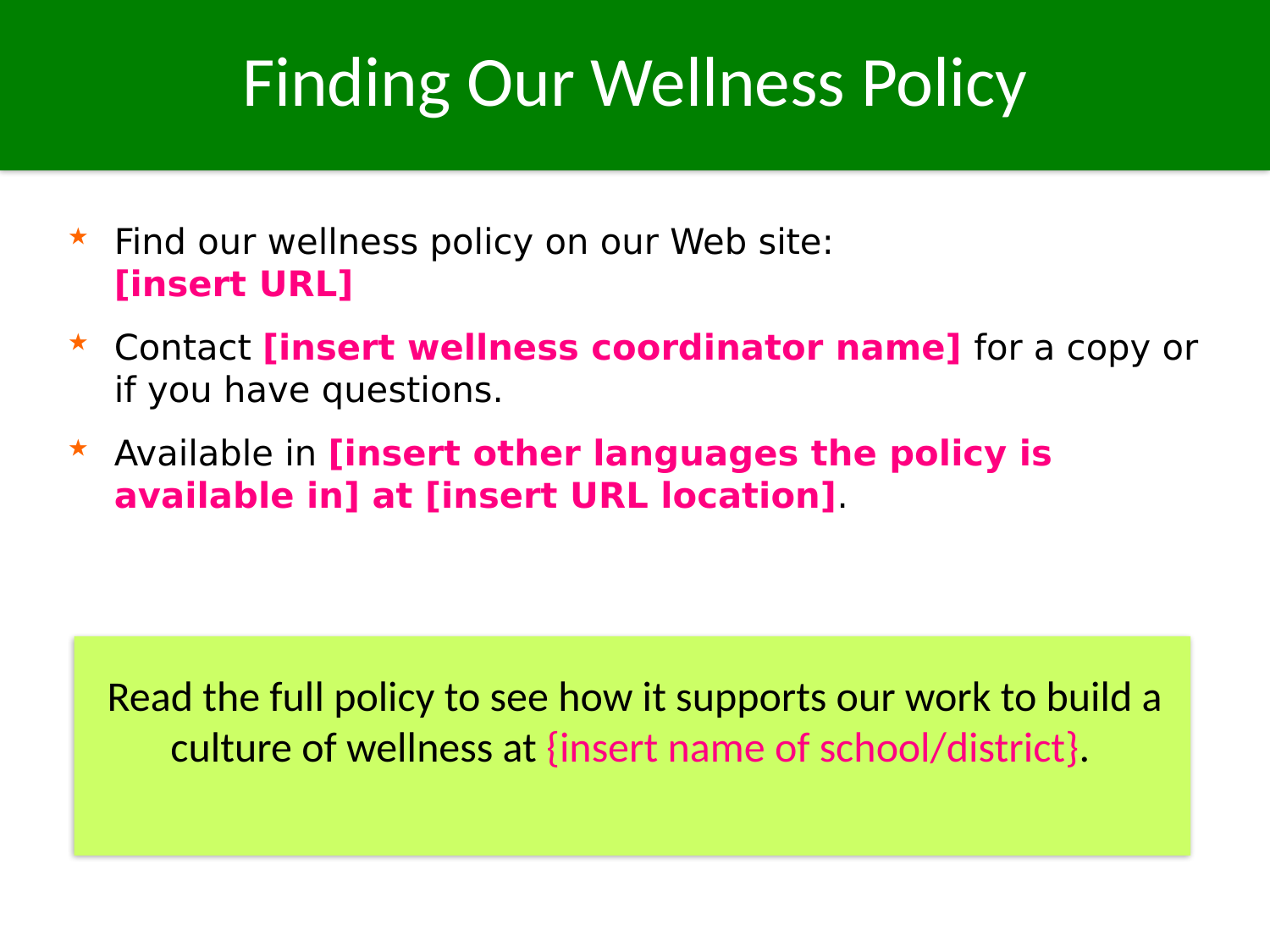

# Finding Our Wellness Policy
Find our wellness policy on our Web site:
[insert URL]
Contact [insert wellness coordinator name] for a copy or if you have questions.
Available in [insert other languages the policy is available in] at [insert URL location].

Read the full policy to see how it supports our work to build a culture of wellness at {insert name of school/district}.